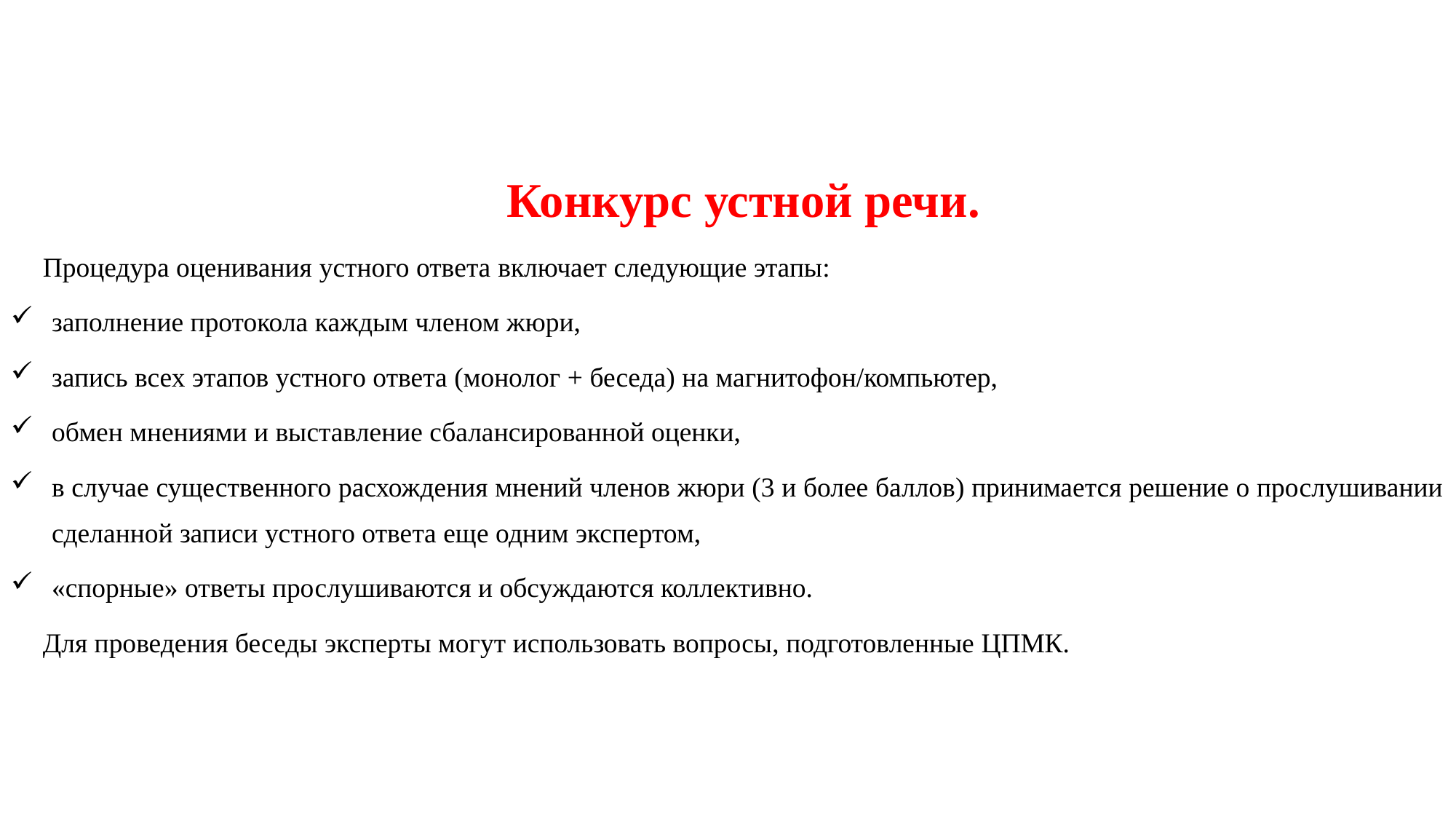

Конкурс устной речи.
Процедура оценивания устного ответа включает следующие этапы:
заполнение протокола каждым членом жюри,
запись всех этапов устного ответа (монолог + беседа) на магнитофон/компьютер,
обмен мнениями и выставление сбалансированной оценки,
в случае существенного расхождения мнений членов жюри (3 и более баллов) принимается решение о прослушивании сделанной записи устного ответа еще одним экспертом,
«спорные» ответы прослушиваются и обсуждаются коллективно.
Для проведения беседы эксперты могут использовать вопросы, подготовленные ЦПМК.